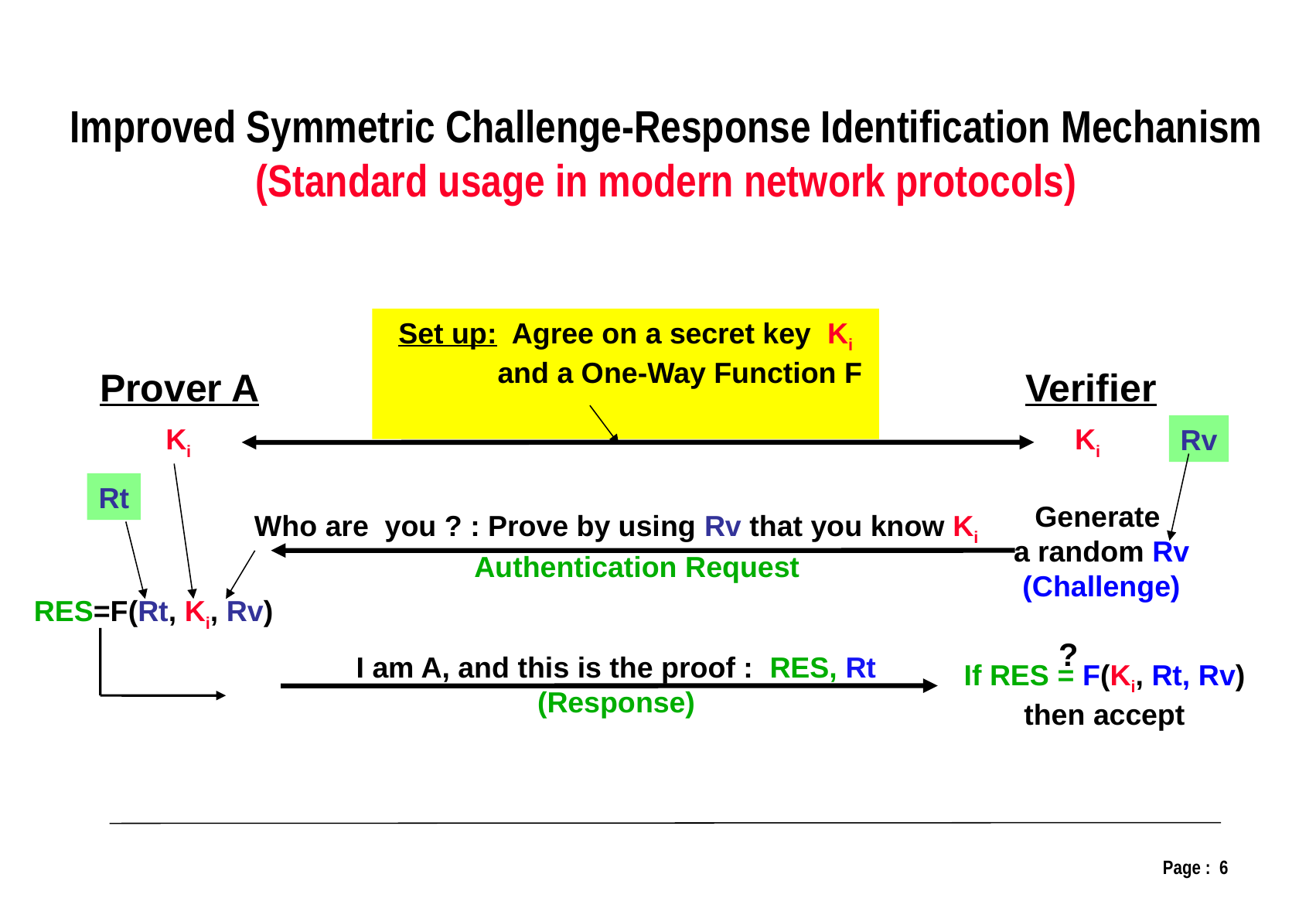

Improved Symmetric Challenge-Response Identification Mechanism
(Standard usage in modern network protocols)
Set up:  Agree on a secret key  Ki
              and a One-Way Function F

Prover A
Verifier
Ki
Ki

Rv

Generate
a random Rv
(Challenge)
Who are  you ? : Prove by using Rv that you know Ki
Authentication Request

Rt

RES=F(Rt, Ki, Rv)

?
If RES = F(Ki, Rt, Rv)
then accept
I am A, and this is the proof :  RES, Rt
(Response)